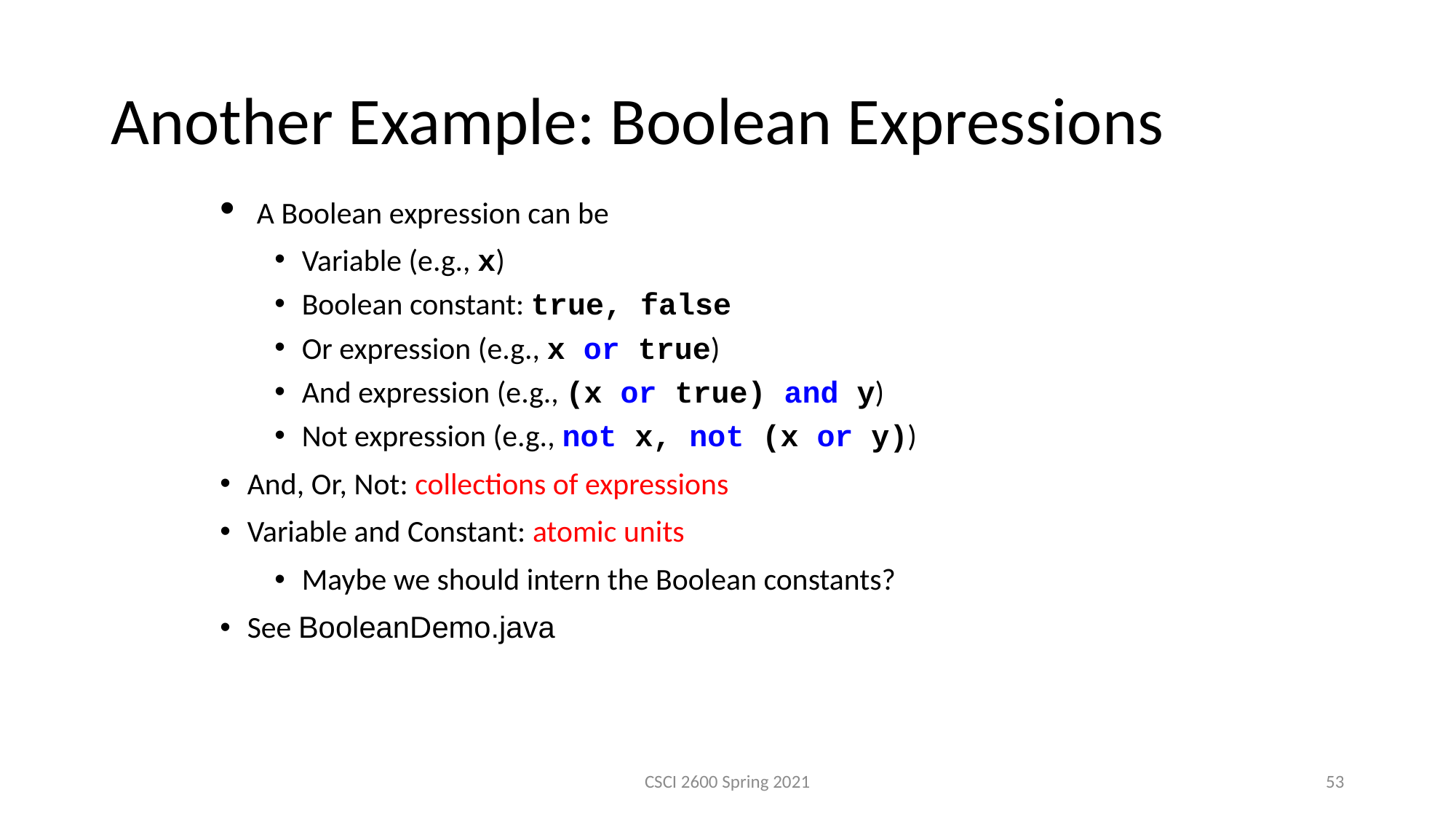

Another Example: Boolean Expressions
 A Boolean expression can be
Variable (e.g., x)
Boolean constant: true, false
Or expression (e.g., x or true)
And expression (e.g., (x or true) and y)
Not expression (e.g., not x, not (x or y))
And, Or, Not: collections of expressions
Variable and Constant: atomic units
Maybe we should intern the Boolean constants?
See BooleanDemo.java
CSCI 2600 Spring 2021
53